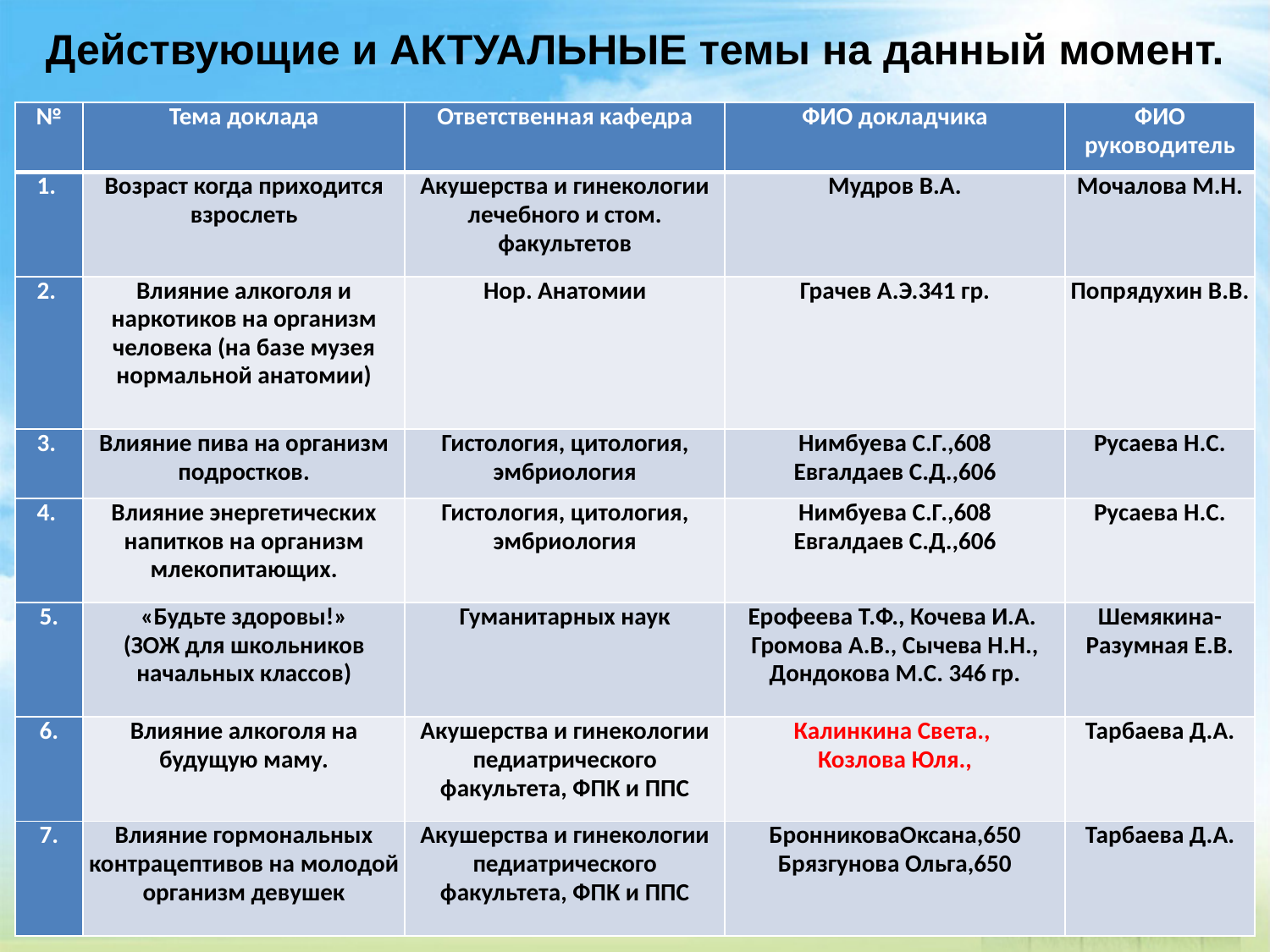

Действующие и АКТУАЛЬНЫЕ темы на данный момент.

| № | Тема доклада | Ответственная кафедра | ФИО докладчика | ФИО руководитель |
| --- | --- | --- | --- | --- |
| 1. | Возраст когда приходится взрослеть | Акушерства и гинекологии лечебного и стом. факультетов | Мудров В.А. | Мочалова М.Н. |
| 2. | Влияние алкоголя и наркотиков на организм человека (на базе музея нормальной анатомии) | Нор. Анатомии | Грачев А.Э.341 гр. | Попрядухин В.В. |
| 3. | Влияние пива на организм подростков. | Гистология, цитология, эмбриология | Нимбуева С.Г.,608 Евгалдаев С.Д.,606 | Русаева Н.С. |
| 4. | Влияние энергетических напитков на организм млекопитающих. | Гистология, цитология, эмбриология | Нимбуева С.Г.,608 Евгалдаев С.Д.,606 | Русаева Н.С. |
| 5. | «Будьте здоровы!» (ЗОЖ для школьников начальных классов) | Гуманитарных наук | Ерофеева Т.Ф., Кочева И.А. Громова А.В., Сычева Н.Н., Дондокова М.С. 346 гр. | Шемякина-Разумная Е.В. |
| 6. | Влияние алкоголя на будущую маму. | Акушерства и гинекологии педиатрического факультета, ФПК и ППС | Калинкина Света., Козлова Юля., | Тарбаева Д.А. |
| 7. | Влияние гормональных контрацептивов на молодой организм девушек | Акушерства и гинекологии педиатрического факультета, ФПК и ППС | БронниковаОксана,650 Брязгунова Ольга,650 | Тарбаева Д.А. |
Логотип